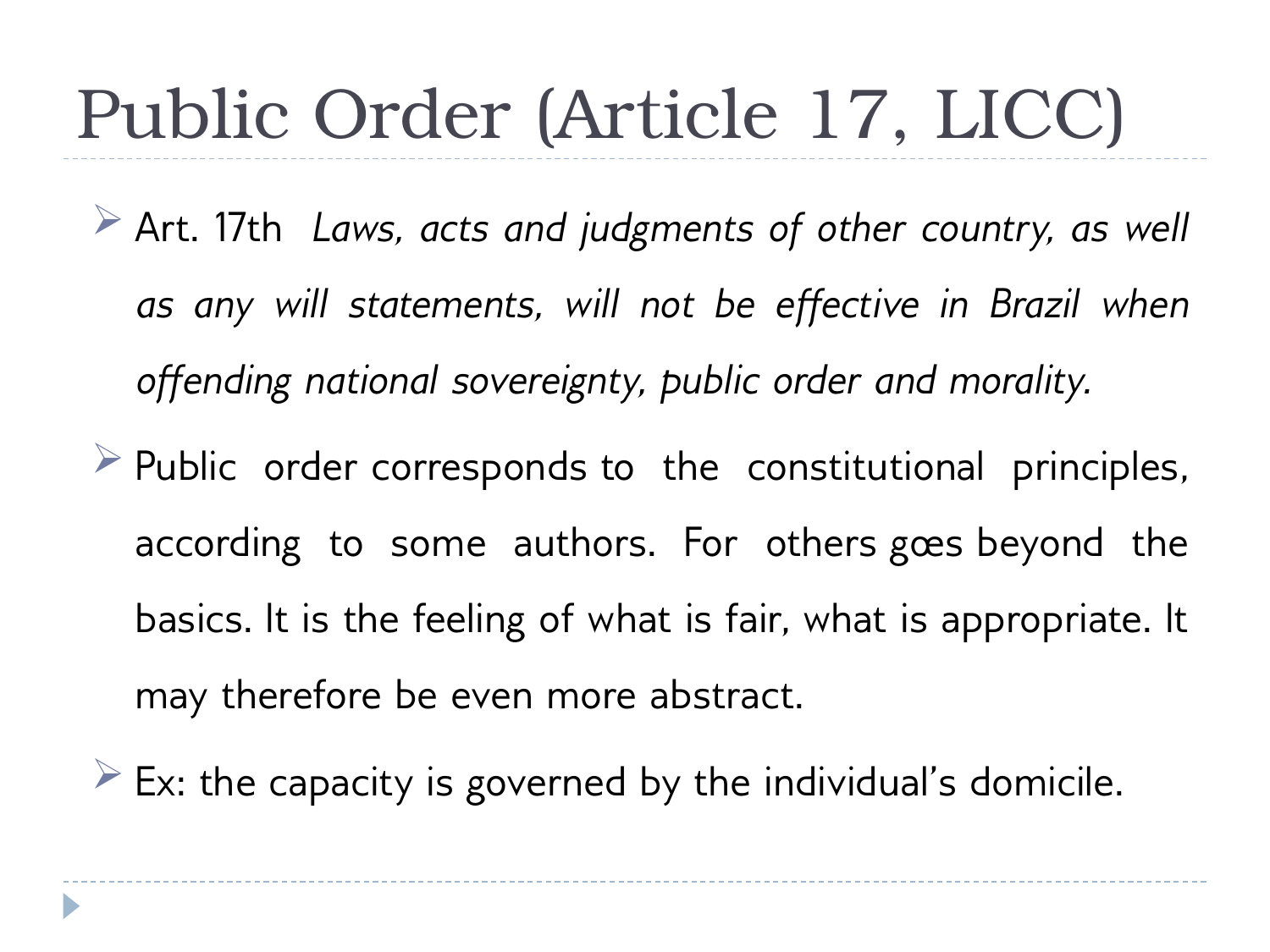

# Public Order (Article 17, LICC)
Art. 17th  Laws, acts and judgments of other country, as well as any will statements, will not be effective in Brazil when offending national sovereignty, public order and morality.
Public order corresponds to the constitutional principles, according to some authors. For others goes beyond the basics. It is the feeling of what is fair, what is appropriate. It may therefore be even more abstract.
Ex: the capacity is governed by the individual’s domicile.